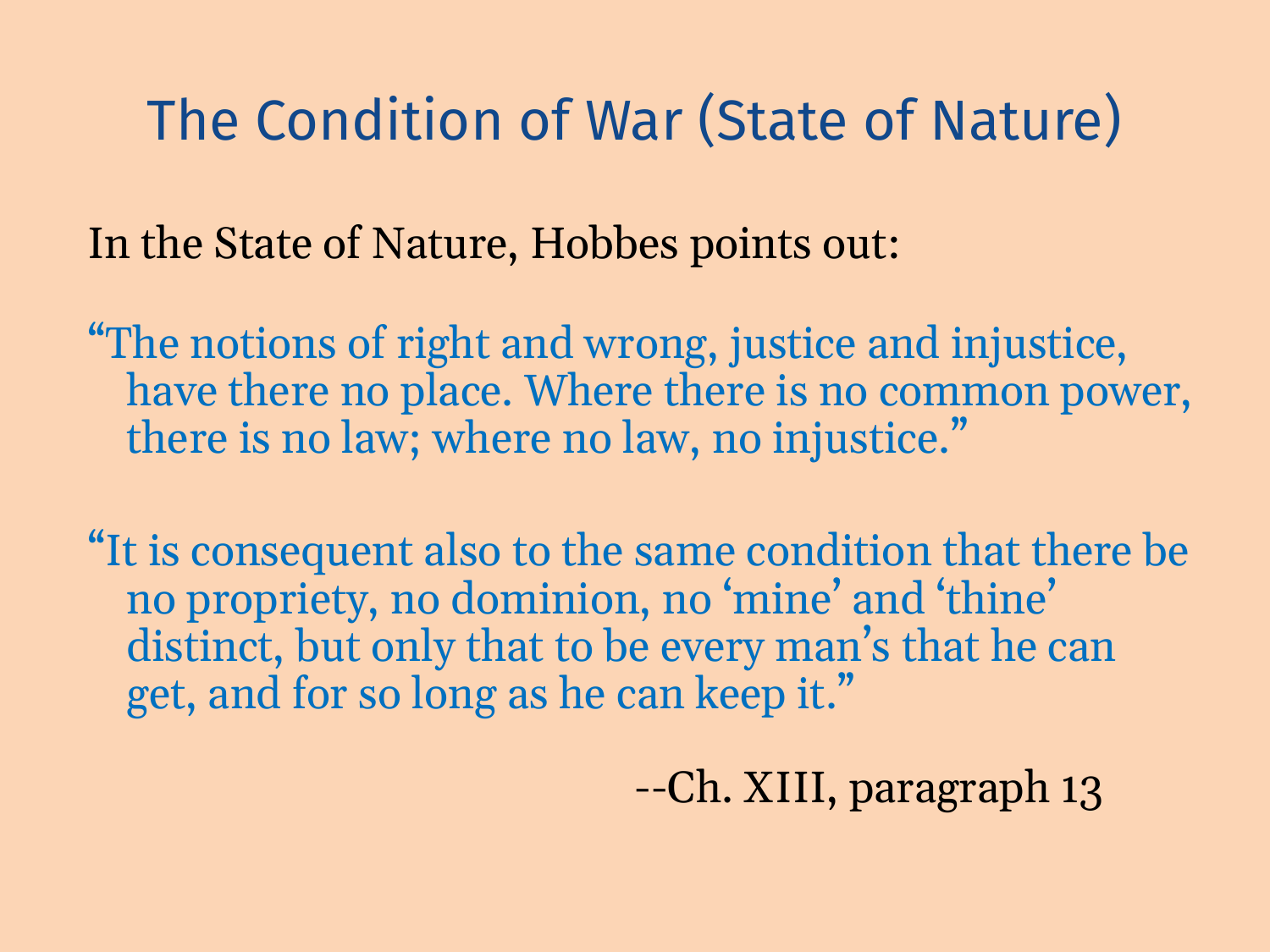

# The Condition of War (State of Nature)
In the State of Nature, Hobbes points out:

“The notions of right and wrong, justice and injustice, have there no place. Where there is no common power, there is no law; where no law, no injustice.”

“It is consequent also to the same condition that there be no propriety, no dominion, no ‘mine’ and ‘thine’ distinct, but only that to be every man’s that he can get, and for so long as he can keep it.”

					--Ch. XIII, paragraph 13